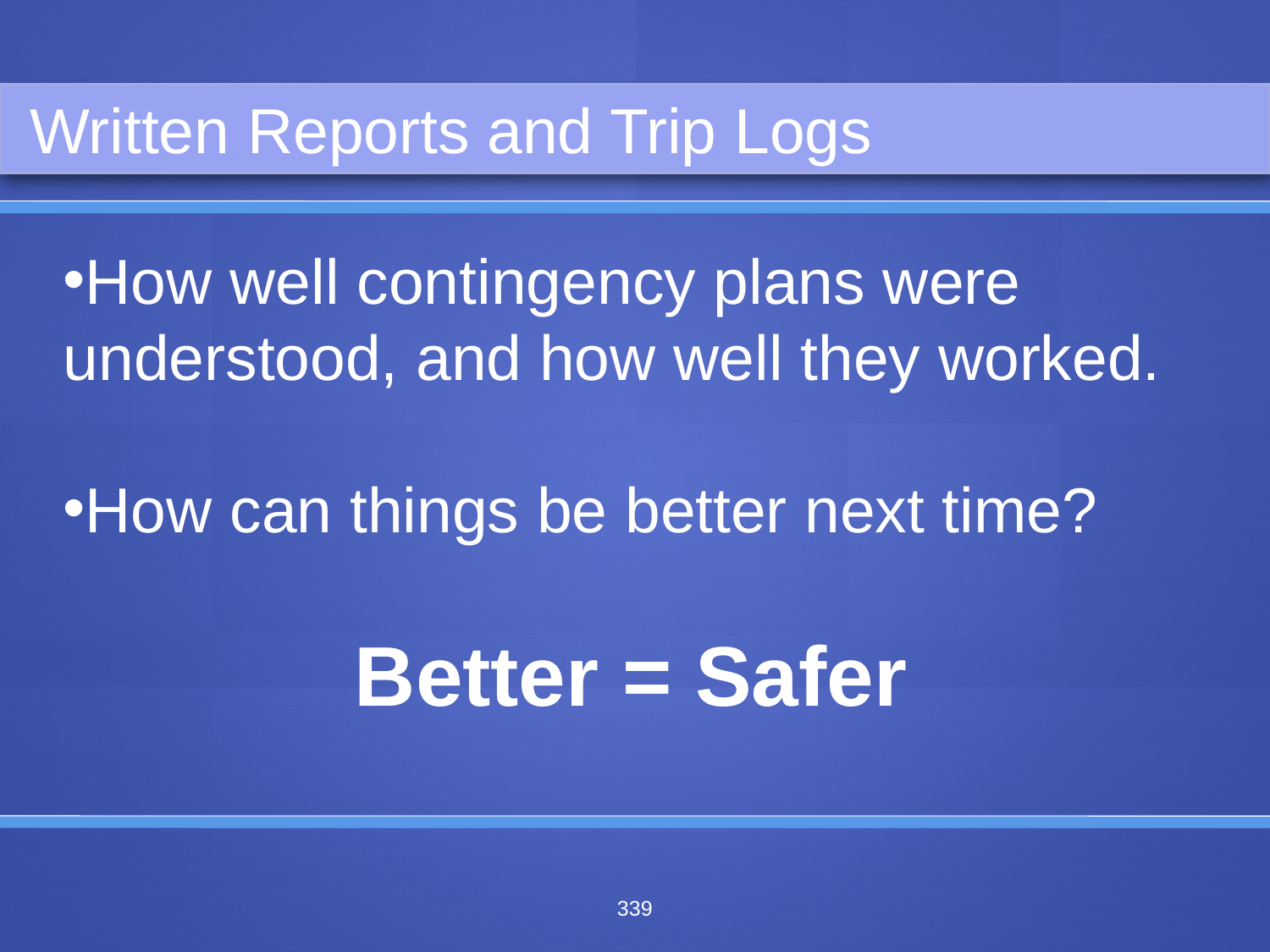

Written Reports and Trip Logs
How well contingency plans were understood, and how well they worked.

How can things be better next time?

Better = Safer

339